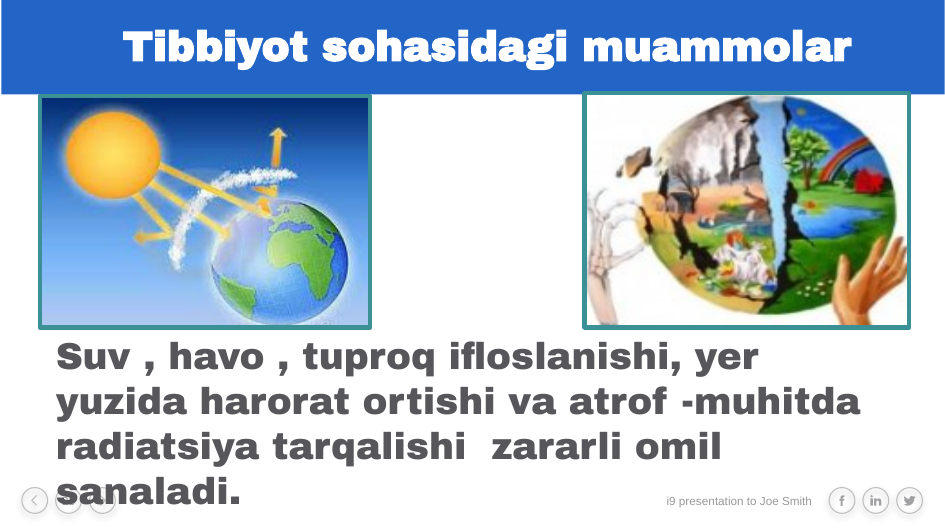

Tibbiyot sohasidagi muammolar

Suv , havo , tuproq ifloslanishi, yer yuzida harorat ortishi va atrof -muhitda radiatsiya tarqalishi  zararli omil sanaladi.